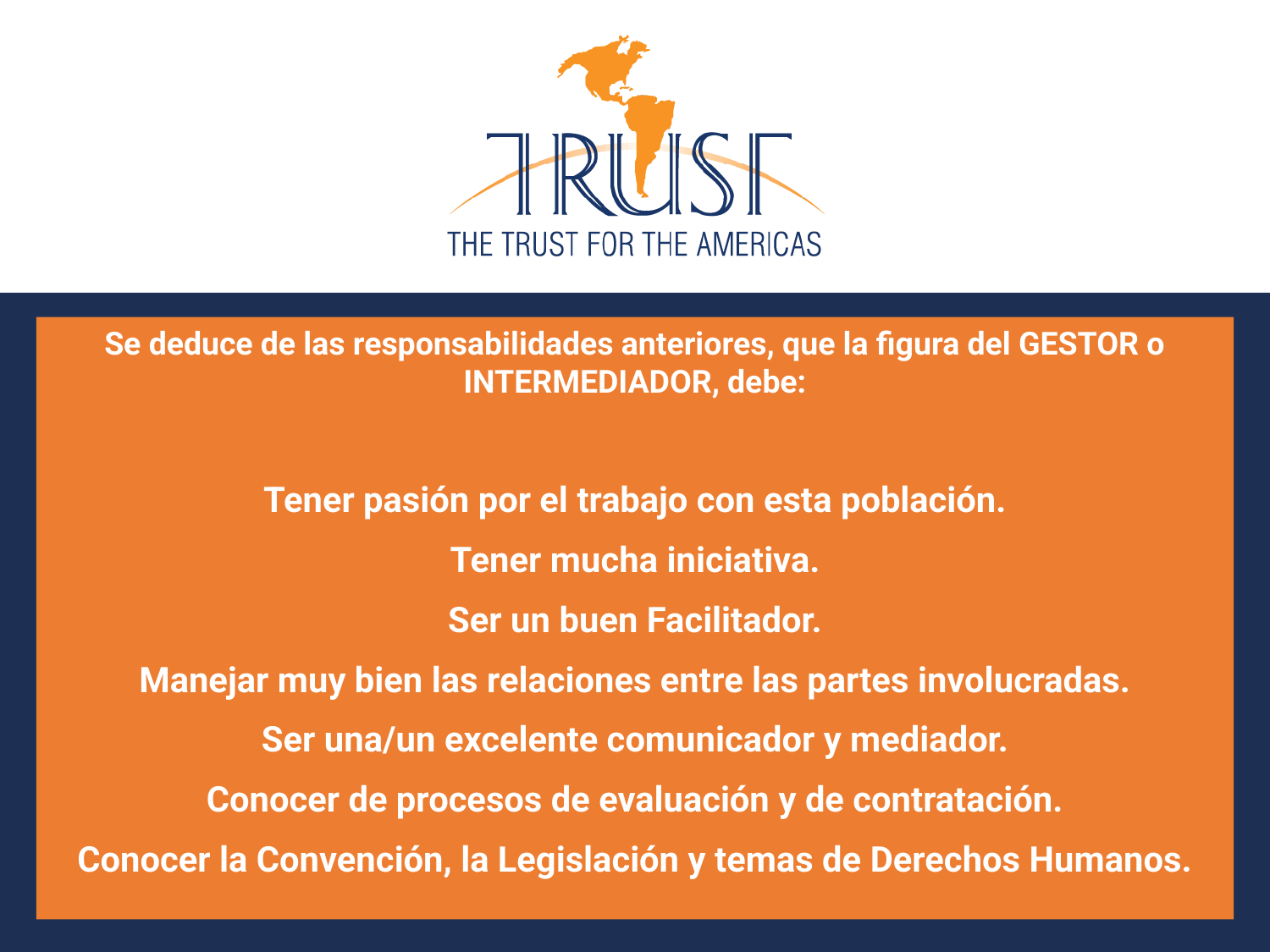

Se deduce de las responsabilidades anteriores, que la figura del GESTOR o INTERMEDIADOR, debe:

Tener pasión por el trabajo con esta población.
Tener mucha iniciativa.
Ser un buen Facilitador.
Manejar muy bien las relaciones entre las partes involucradas.
Ser una/un excelente comunicador y mediador.
Conocer de procesos de evaluación y de contratación.
Conocer la Convención, la Legislación y temas de Derechos Humanos.

8